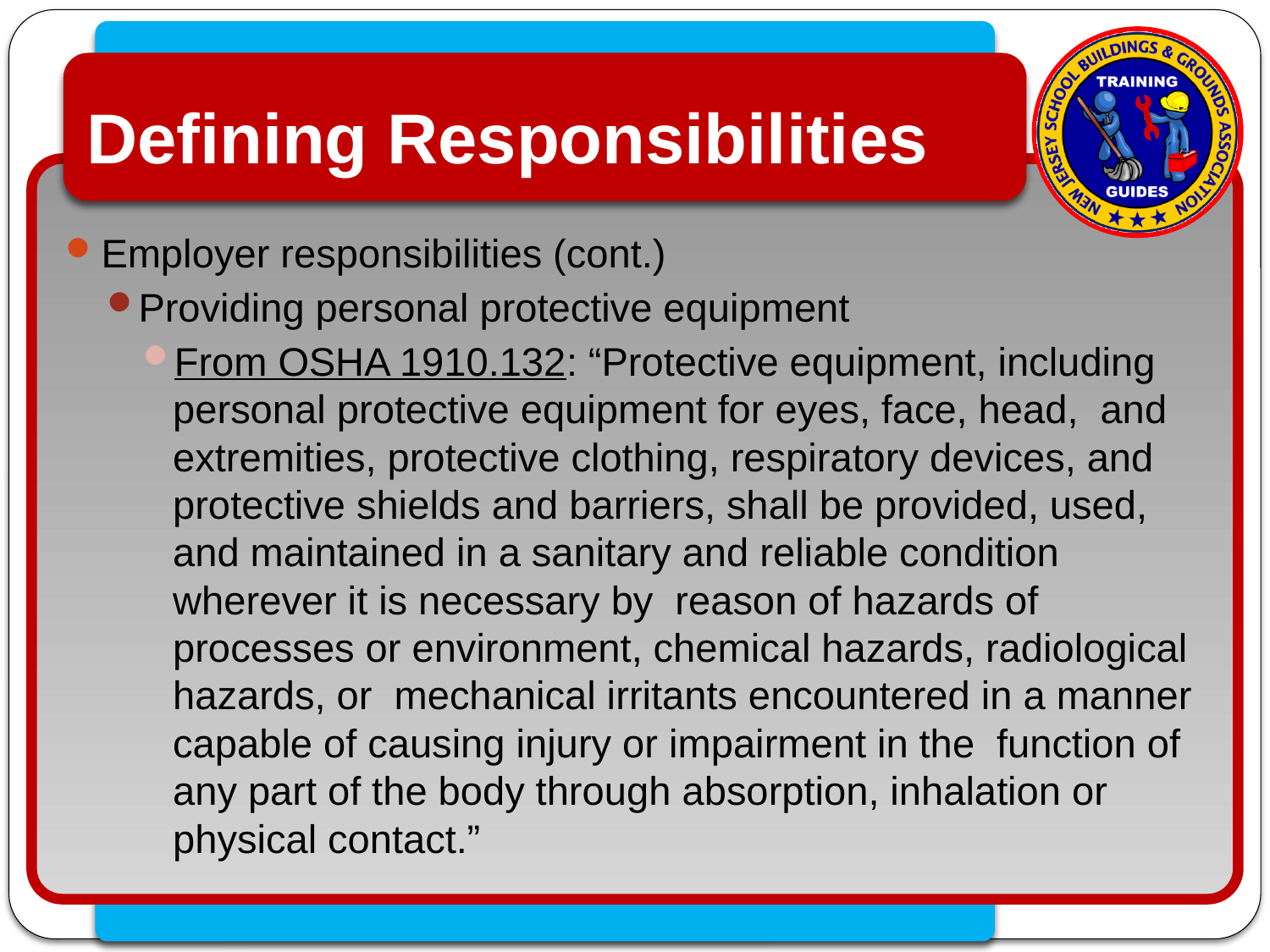

# Defining Responsibilities
Employer responsibilities (cont.)
Providing personal protective equipment
From OSHA 1910.132: “Protective equipment, including personal protective equipment for eyes, face, head,  and extremities, protective clothing, respiratory devices, and protective shields and barriers, shall be provided, used, and maintained in a sanitary and reliable condition wherever it is necessary by  reason of hazards of processes or environment, chemical hazards, radiological hazards, or  mechanical irritants encountered in a manner capable of causing injury or impairment in the  function of any part of the body through absorption, inhalation or physical contact.”